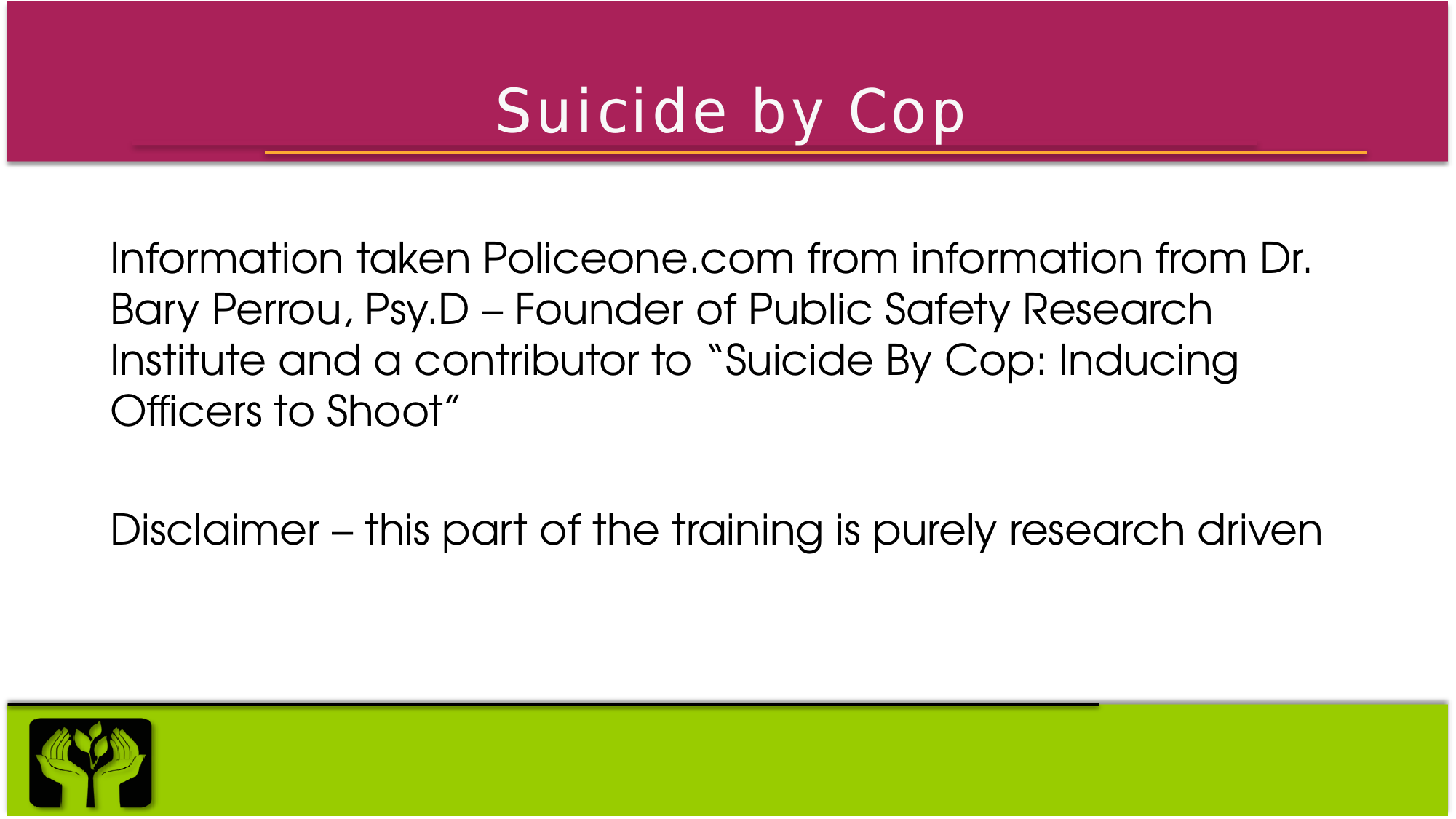

# Suicide by Cop
Information taken Policeone.com from information from Dr. Bary Perrou, Psy.D – Founder of Public Safety Research Institute and a contributor to “Suicide By Cop: Inducing Officers to Shoot”

Disclaimer – this part of the training is purely research driven